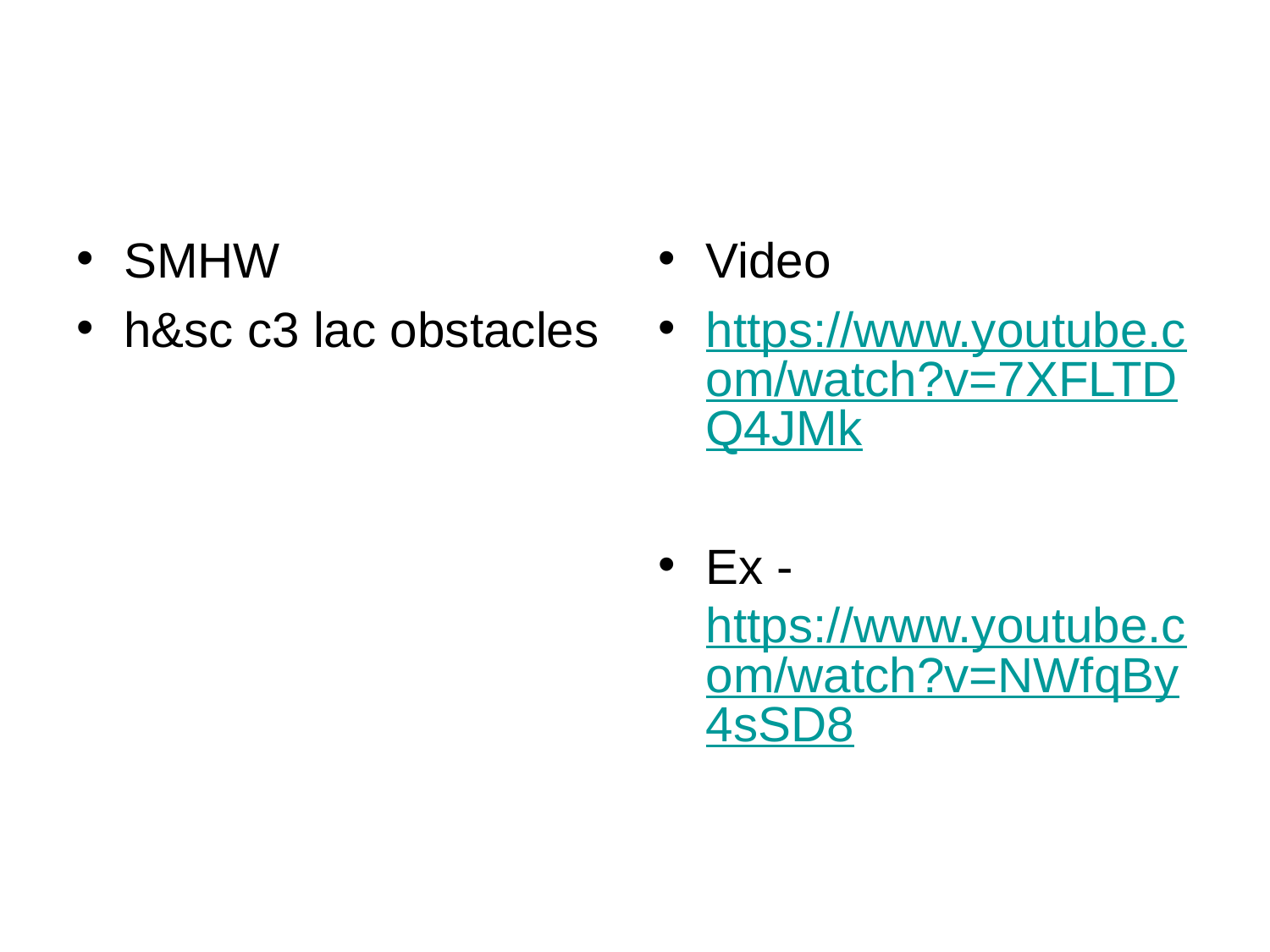

#
SMHW
h&sc c3 lac obstacles

Video
https://www.youtube.com/watch?v=7XFLTDQ4JMk

Ex - https://www.youtube.com/watch?v=NWfqBy4sSD8